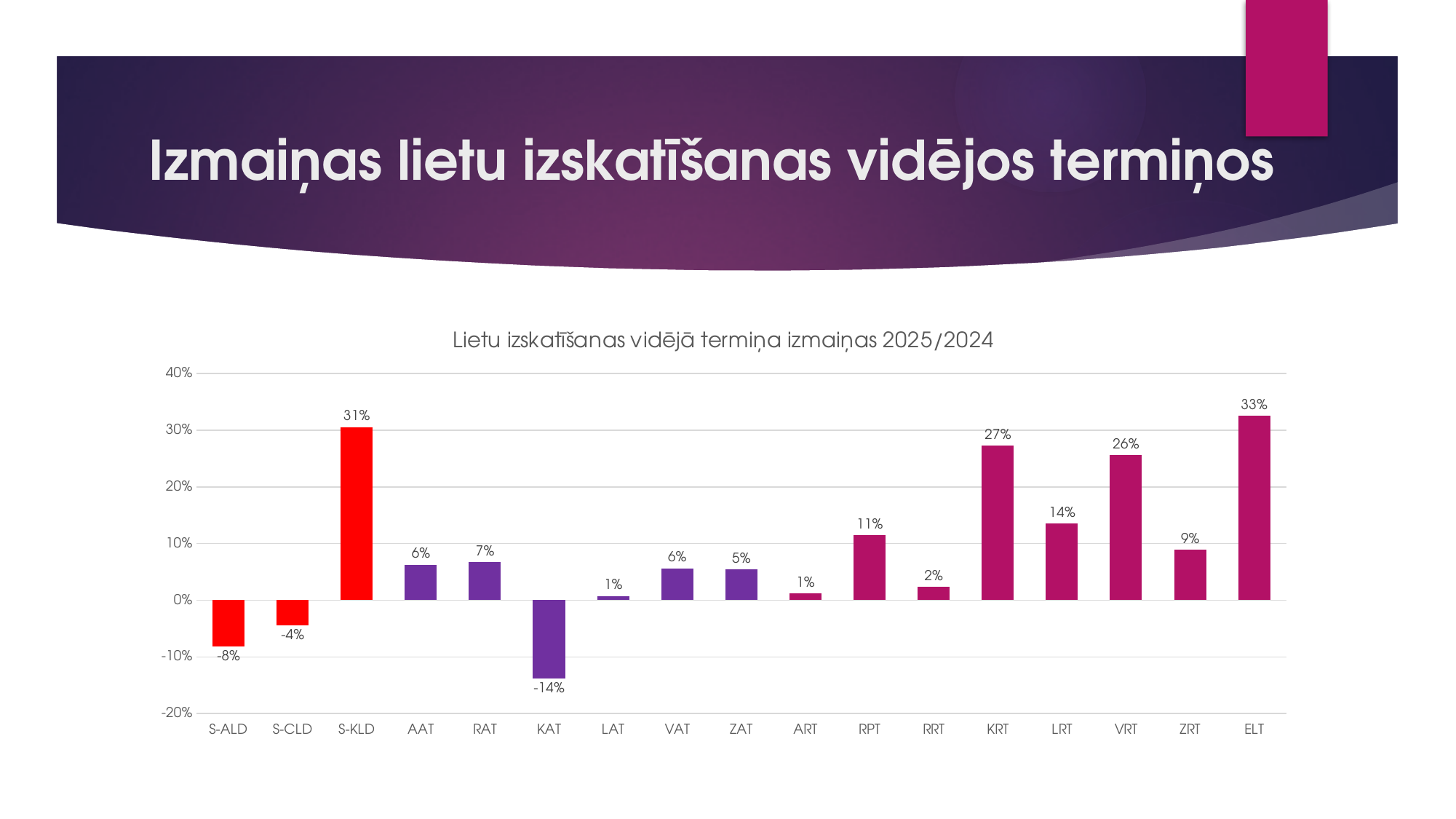

# Izmaiņas lietu izskatīšanas vidējos termiņos

### Chart: Lietu izskatīšanas vidējā termiņa izmaiņas 2025/2024

| Category | Vid.t.izm. |
|---|---|
| S-ALD | -0.08163265306122455 |
| S-CLD | -0.04444444444444448 |
| S-KLD | 0.3055555555555556 |
| AAT | 0.06255455338958453 |
| RAT | 0.06736323824535412 |
| KAT | -0.13776640439996943 |
| LAT | 0.0075679684471336665 |
| VAT | 0.056144408042653866 |
| ZAT | 0.05453478489619096 |
| ART | 0.011501005490656477 |
| RPT | 0.11440281618982703 |
| RRT | 0.023406632940569824 |
| KRT | 0.2729047416527812 |
| LRT | 0.1350936352140655 |
| VRT | 0.25565783114449775 |
| ZRT | 0.08858192221525997 |
| ELT | 0.3253173012692051 |